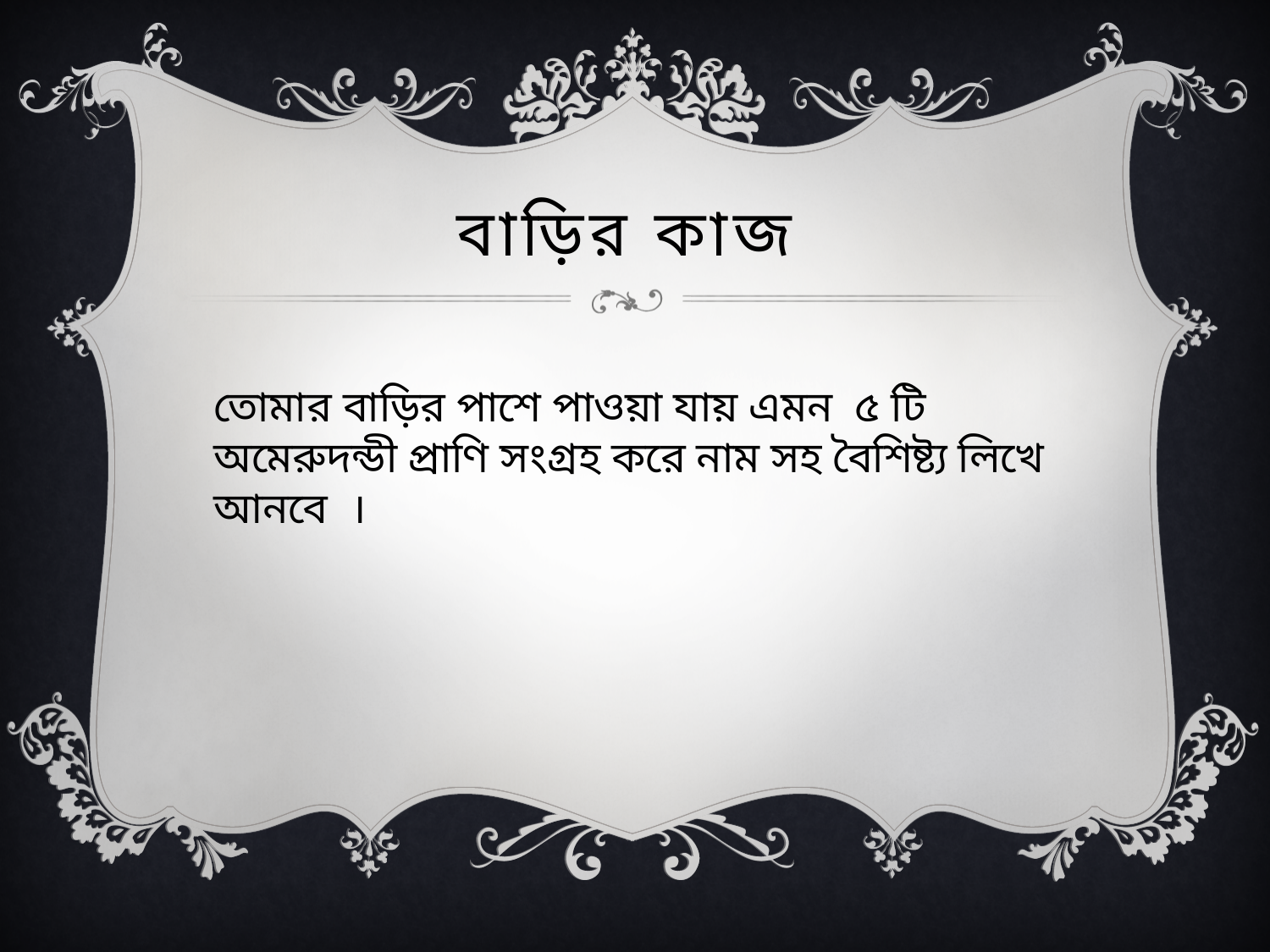

# বাড়ির কাজ
তোমার বাড়ির পাশে পাওয়া যায় এমন  ৫ টি অমেরুদন্ডী প্রাণি সংগ্রহ করে নাম সহ বৈশিষ্ট্য লিখে আনবে  ।